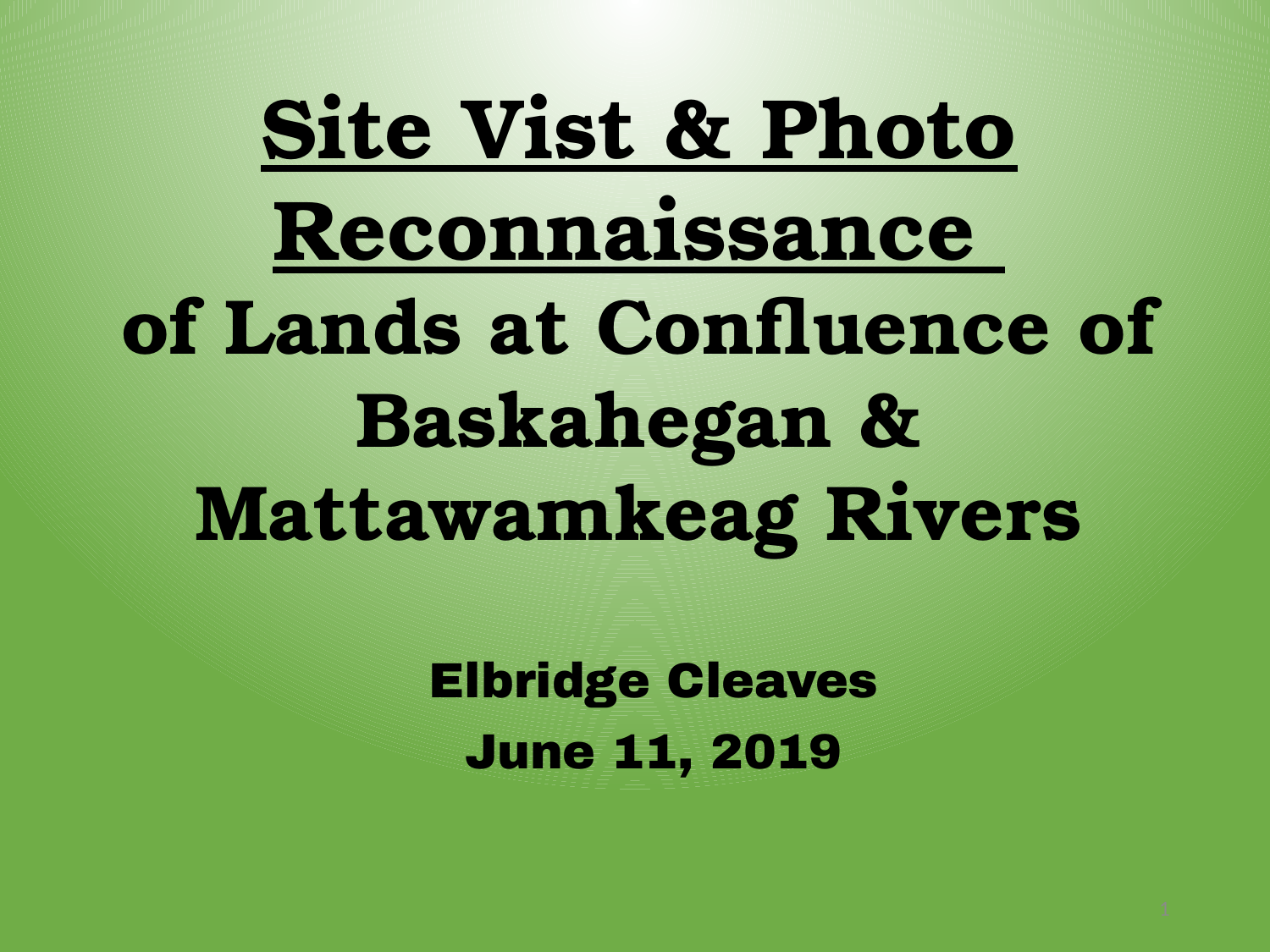

# Site Vist & Photo Reconnaissance of Lands at Confluence of Baskahegan & Mattawamkeag Rivers
Elbridge Cleaves
June 11, 2019
1